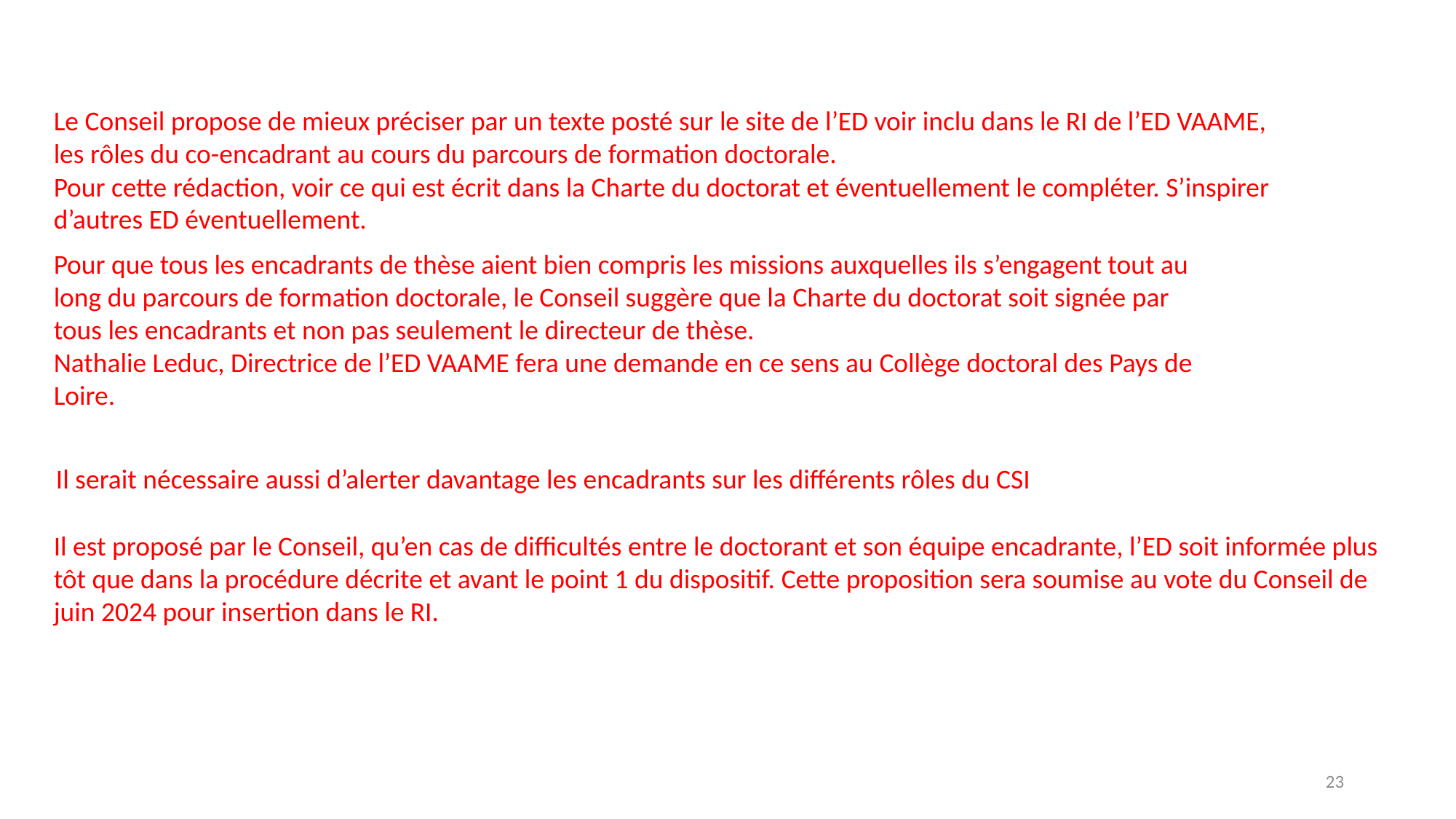

Le Conseil propose de mieux préciser par un texte posté sur le site de l’ED voir inclu dans le RI de l’ED VAAME, les rôles du co-encadrant au cours du parcours de formation doctorale.
Pour cette rédaction, voir ce qui est écrit dans la Charte du doctorat et éventuellement le compléter. S’inspirer d’autres ED éventuellement.
Pour que tous les encadrants de thèse aient bien compris les missions auxquelles ils s’engagent tout au long du parcours de formation doctorale, le Conseil suggère que la Charte du doctorat soit signée par tous les encadrants et non pas seulement le directeur de thèse.
Nathalie Leduc, Directrice de l’ED VAAME fera une demande en ce sens au Collège doctoral des Pays de Loire.
Il serait nécessaire aussi d’alerter davantage les encadrants sur les différents rôles du CSI
Il est proposé par le Conseil, qu’en cas de difficultés entre le doctorant et son équipe encadrante, l’ED soit informée plus tôt que dans la procédure décrite et avant le point 1 du dispositif. Cette proposition sera soumise au vote du Conseil de juin 2024 pour insertion dans le RI.
23